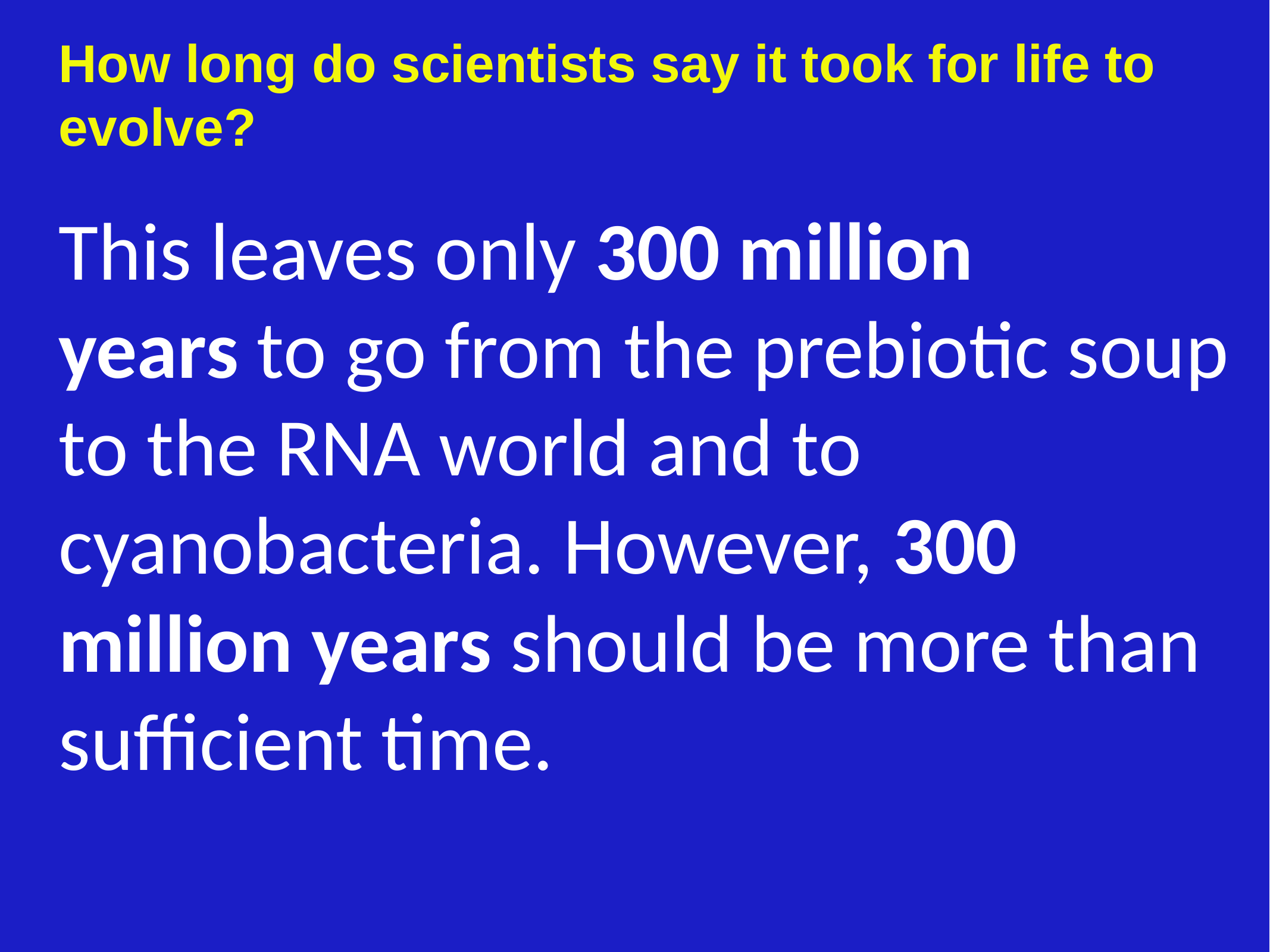

# How long do scientists say it took for life to evolve?
This leaves only 300 million years to go from the prebiotic soup to the RNA world and to cyanobacteria. However, 300 million years should be more than sufficient time.